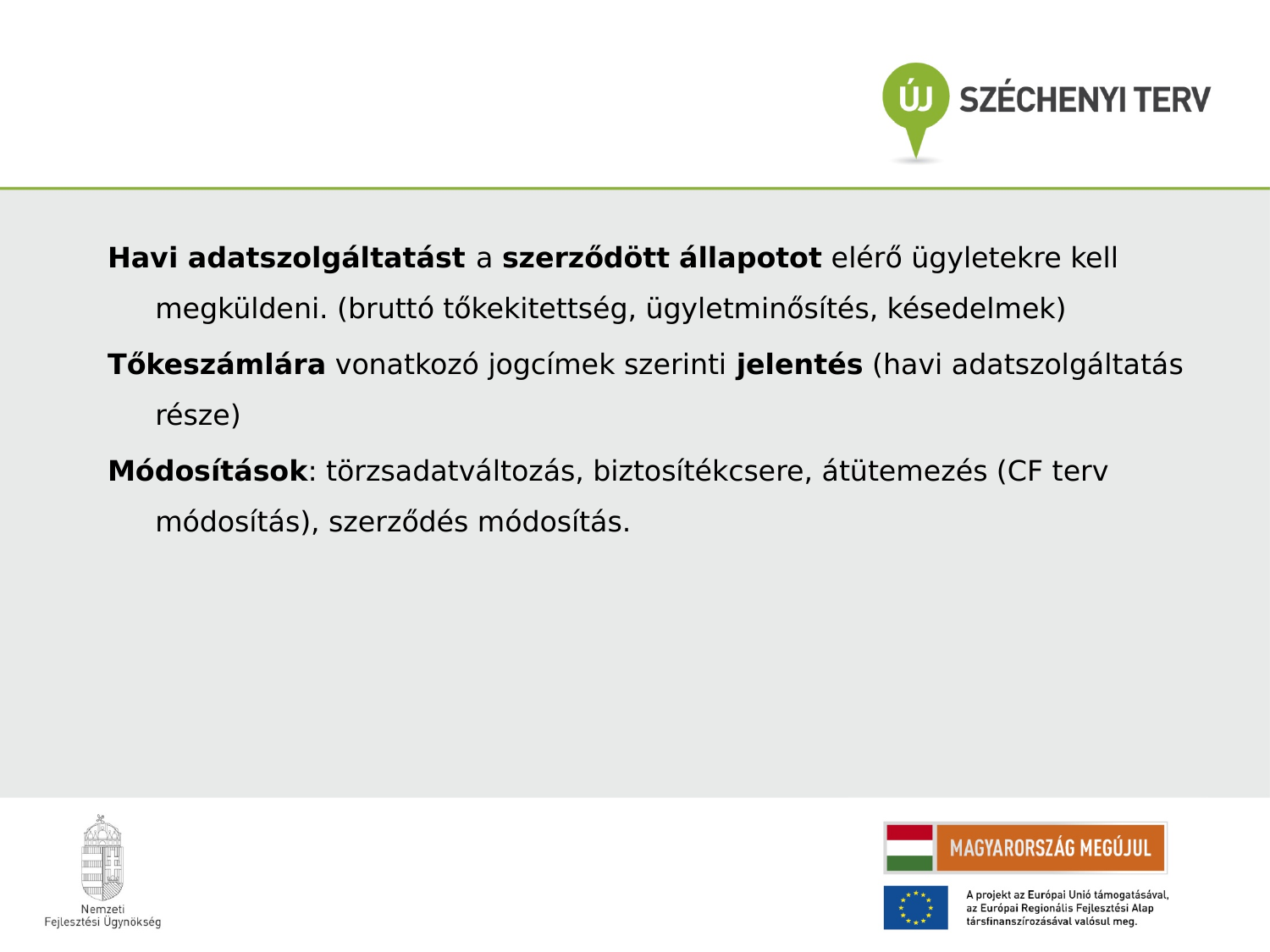

Havi adatszolgáltatást a szerződött állapotot elérő ügyletekre kell megküldeni. (bruttó tőkekitettség, ügyletminősítés, késedelmek)
Tőkeszámlára vonatkozó jogcímek szerinti jelentés (havi adatszolgáltatás része)
Módosítások: törzsadatváltozás, biztosítékcsere, átütemezés (CF terv módosítás), szerződés módosítás.